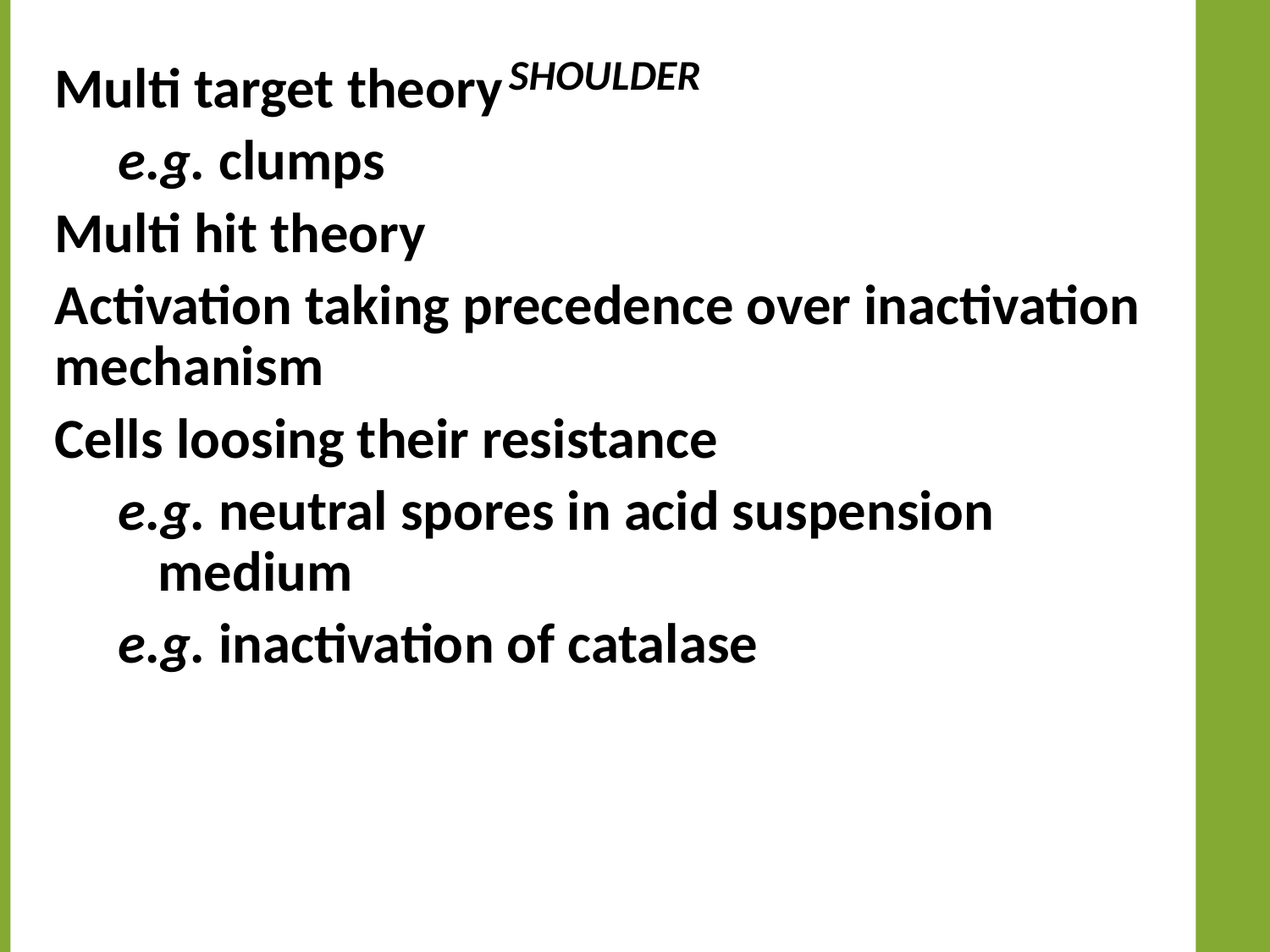

# Shoulder
Multi target theory
e.g. clumps
Multi hit theory
Activation taking precedence over inactivation mechanism
Cells loosing their resistance
e.g. neutral spores in acid suspension medium
e.g. inactivation of catalase